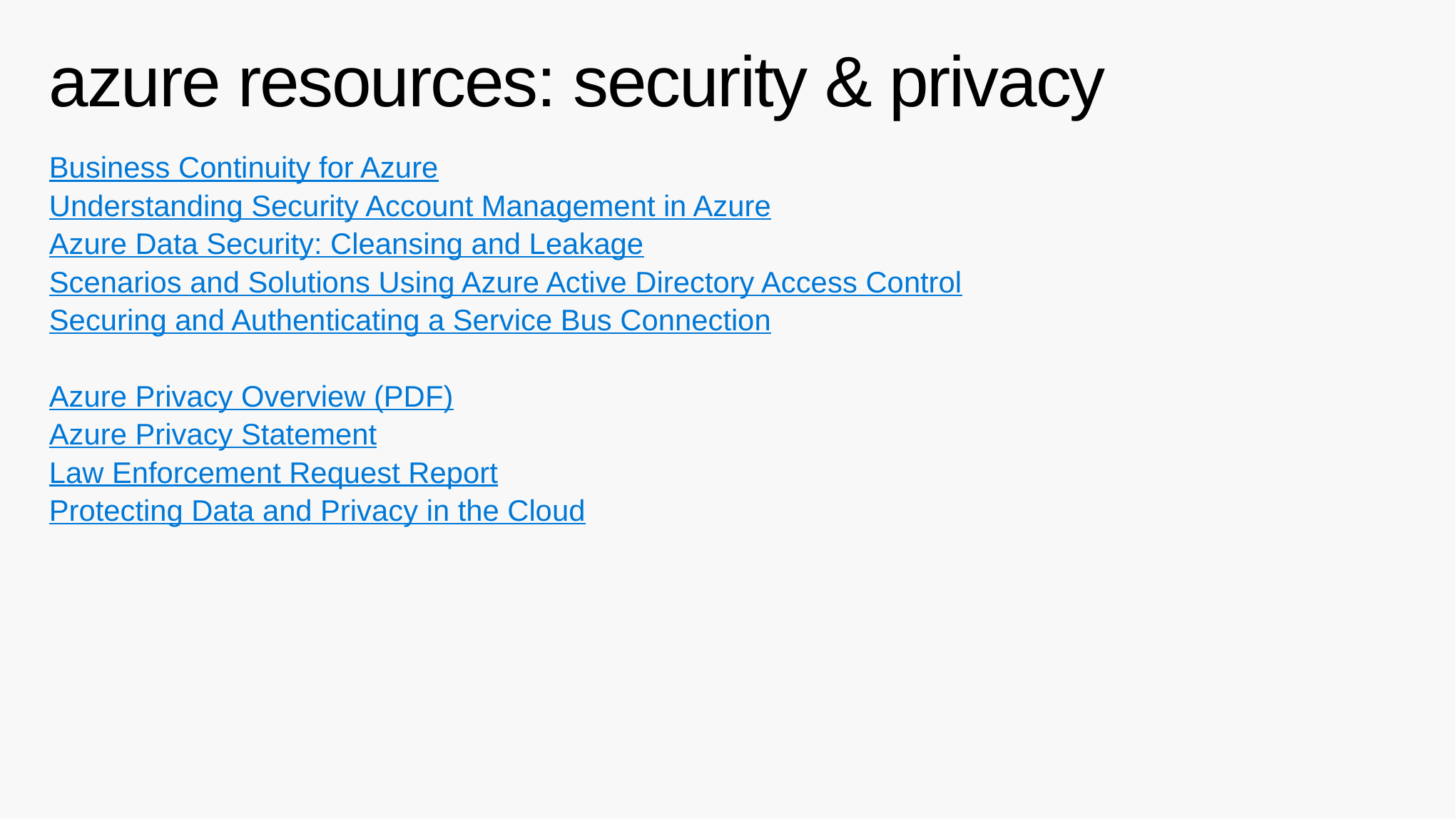

# azure resources: security & privacy
Business Continuity for Azure
Understanding Security Account Management in Azure
Azure Data Security: Cleansing and Leakage
Scenarios and Solutions Using Azure Active Directory Access Control
Securing and Authenticating a Service Bus Connection

Azure Privacy Overview (PDF)
Azure Privacy Statement
Law Enforcement Request Report
Protecting Data and Privacy in the Cloud